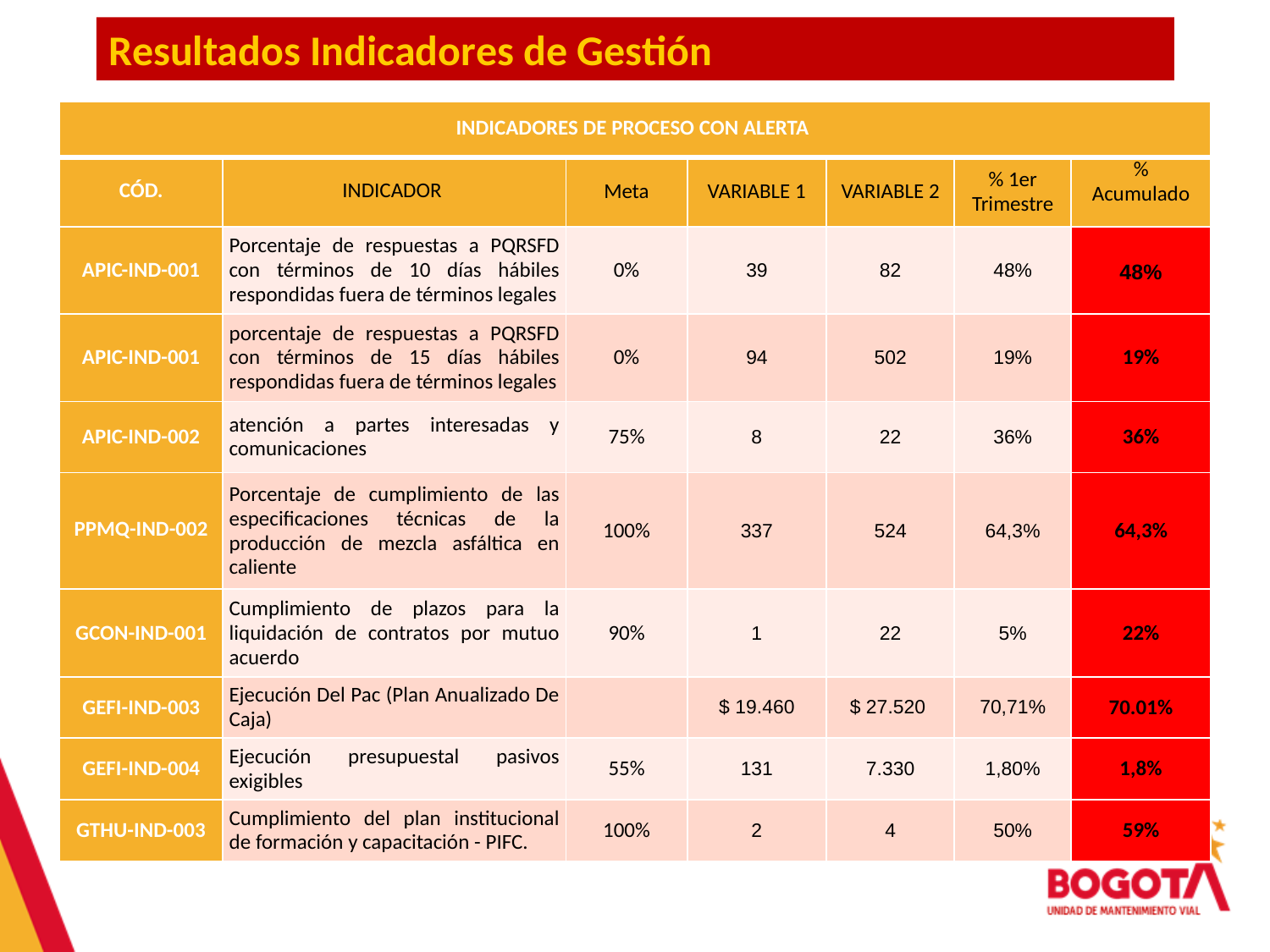

Resultados Indicadores de Gestión
| INDICADORES DE PROCESO CON ALERTA |  |  |  |  |  |  |
| --- | --- | --- | --- | --- | --- | --- |
| CÓD. | INDICADOR | Meta | VARIABLE 1 | VARIABLE 2 | % 1er Trimestre | % Acumulado |
| APIC-IND-001 | Porcentaje de respuestas a PQRSFD con términos de 10 días hábiles respondidas fuera de términos legales | 0% | 39 | 82 | 48% | 48% |
| APIC-IND-001 | porcentaje de respuestas a PQRSFD con términos de 15 días hábiles respondidas fuera de términos legales | 0% | 94 | 502 | 19% | 19% |
| APIC-IND-002 | atención a partes interesadas y comunicaciones | 75% | 8 | 22 | 36% | 36% |
| PPMQ-IND-002 | Porcentaje de cumplimiento de las especificaciones técnicas de la producción de mezcla asfáltica en caliente | 100% | 337 | 524 | 64,3% | 64,3% |
| GCON-IND-001 | Cumplimiento de plazos para la liquidación de contratos por mutuo acuerdo | 90% | 1 | 22 | 5% | 22% |
| GEFI-IND-003 | Ejecución Del Pac (Plan Anualizado De Caja) |  | $ 19.460 | $ 27.520 | 70,71% | 70.01% |
| GEFI-IND-004 | Ejecución presupuestal pasivos exigibles | 55% | 131 | 7.330 | 1,80% | 1,8% |
| GTHU-IND-003 | Cumplimiento del plan institucional de formación y capacitación - PIFC. | 100% | 2 | 4 | 50% | 59% |